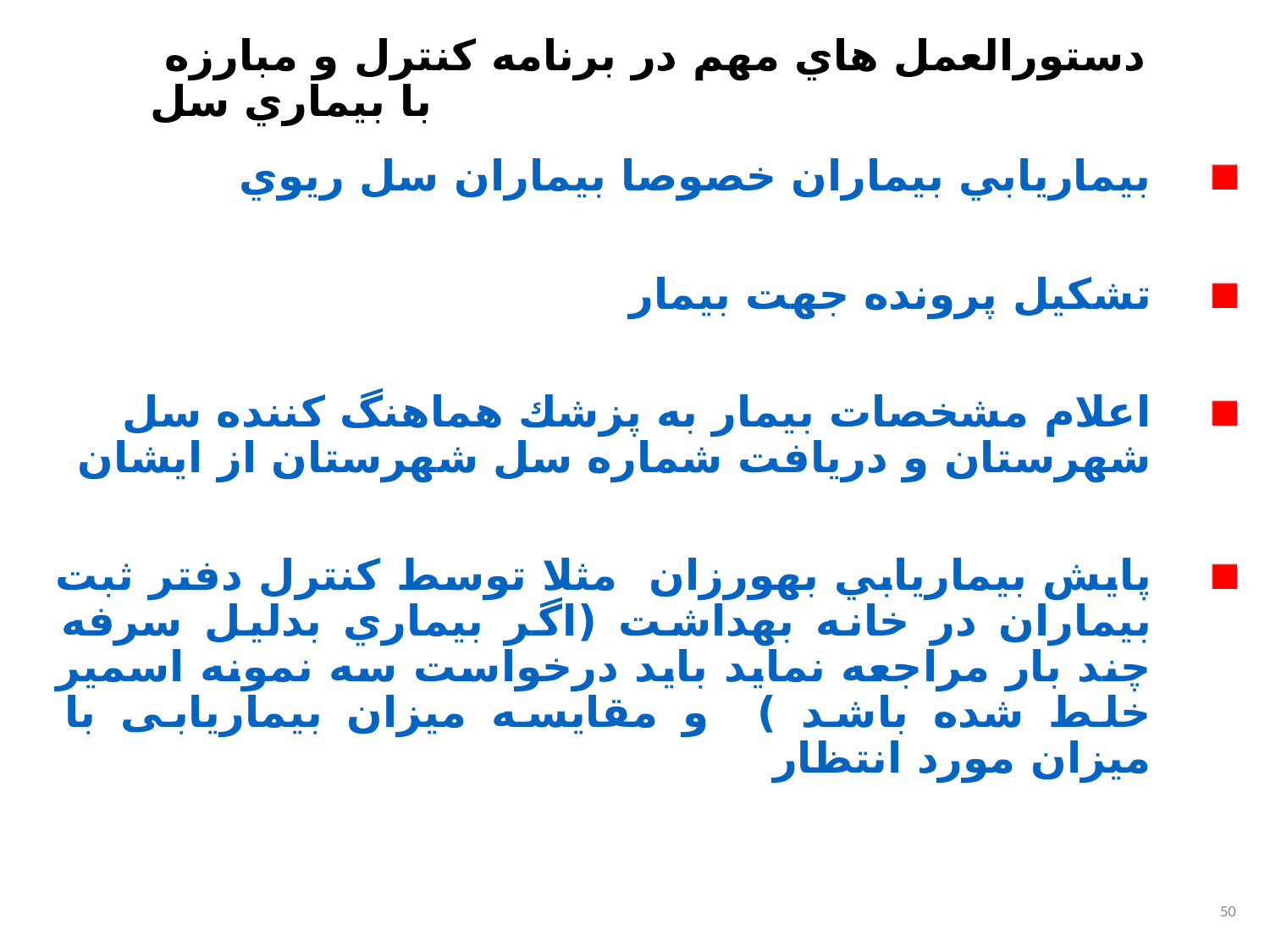

# دستورالعمل هاي مهم در برنامه کنترل و مبارزه با بيماري سل
بيماريابي بيماران خصوصا بيماران سل ريوي

تشكيل پرونده جهت بيمار

اعلام مشخصات بيمار به پزشك هماهنگ كننده سل شهرستان و دريافت شماره سل شهرستان از ايشان

پايش بيماريابي بهورزان  مثلا توسط كنترل دفتر ثبت بيماران در خانه بهداشت (اگر بيماري بدليل سرفه چند بار مراجعه نمايد بايد درخواست سه نمونه اسمير خلط شده باشد )  و مقایسه میزان بیماریابی با میزان مورد انتظار

50